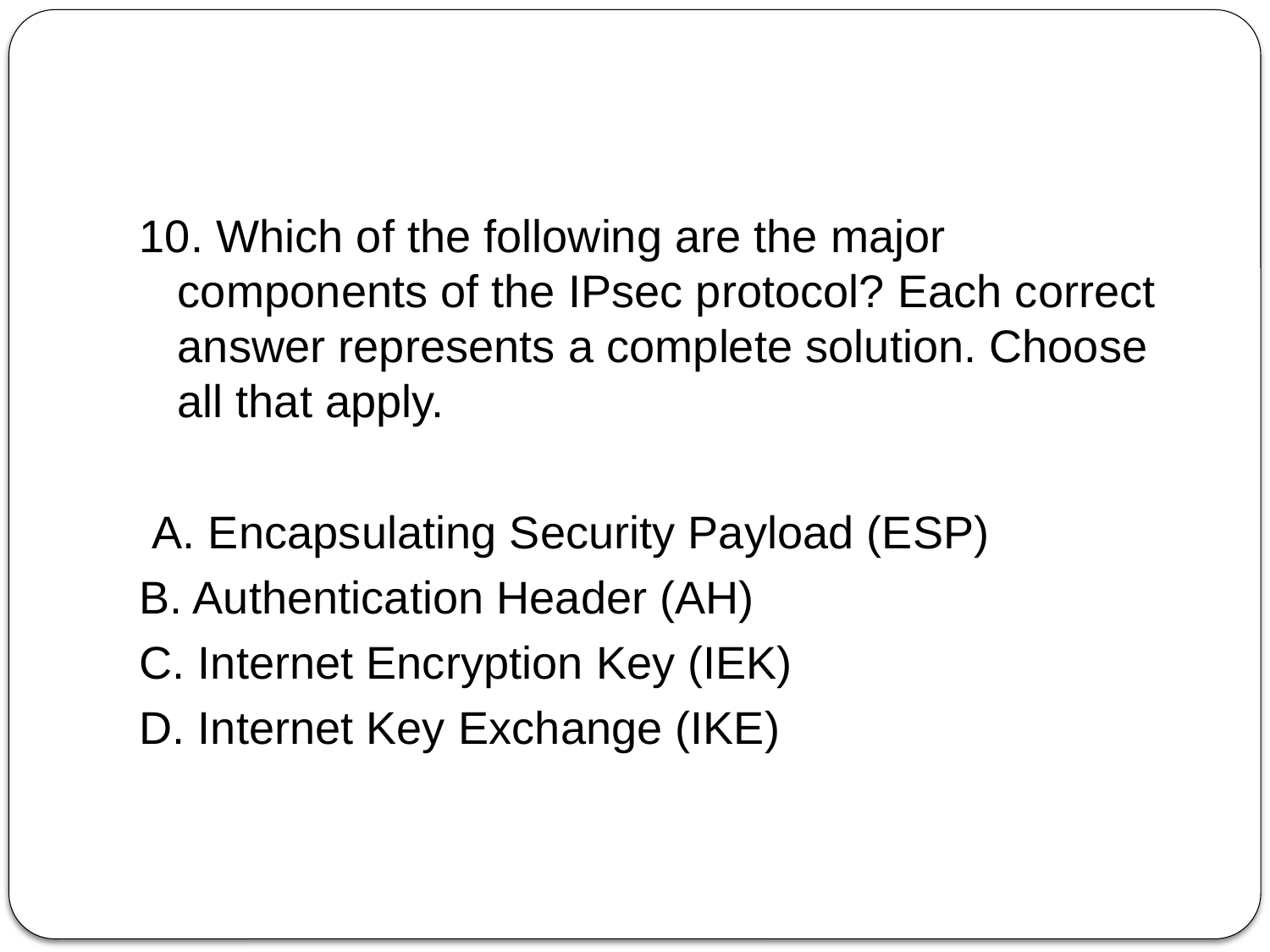

10. Which of the following are the major components of the IPsec protocol? Each correct answer represents a complete solution. Choose all that apply.

 A. Encapsulating Security Payload (ESP)
B. Authentication Header (AH)
C. Internet Encryption Key (IEK)
D. Internet Key Exchange (IKE)